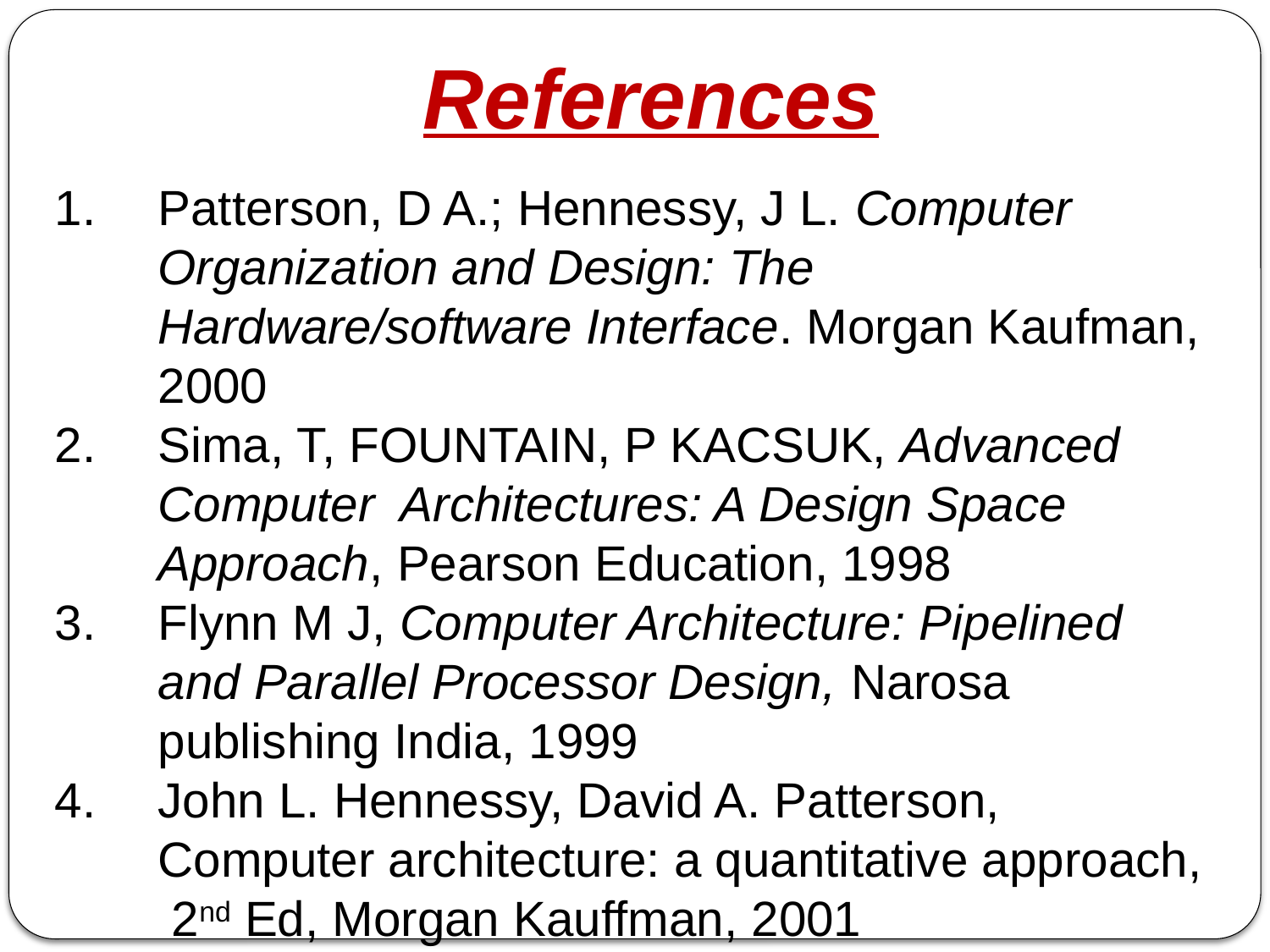

# References
Patterson, D A.; Hennessy, J L. Computer Organization and Design: The Hardware/software Interface. Morgan Kaufman, 2000
Sima, T, FOUNTAIN, P KACSUK, Advanced Computer  Architectures: A Design Space Approach, Pearson Education, 1998
Flynn M J, Computer Architecture: Pipelined and Parallel Processor Design, Narosa publishing India, 1999
John L. Hennessy, David A. Patterson,  Computer architecture: a quantitative approach,  2nd Ed, Morgan Kauffman, 2001